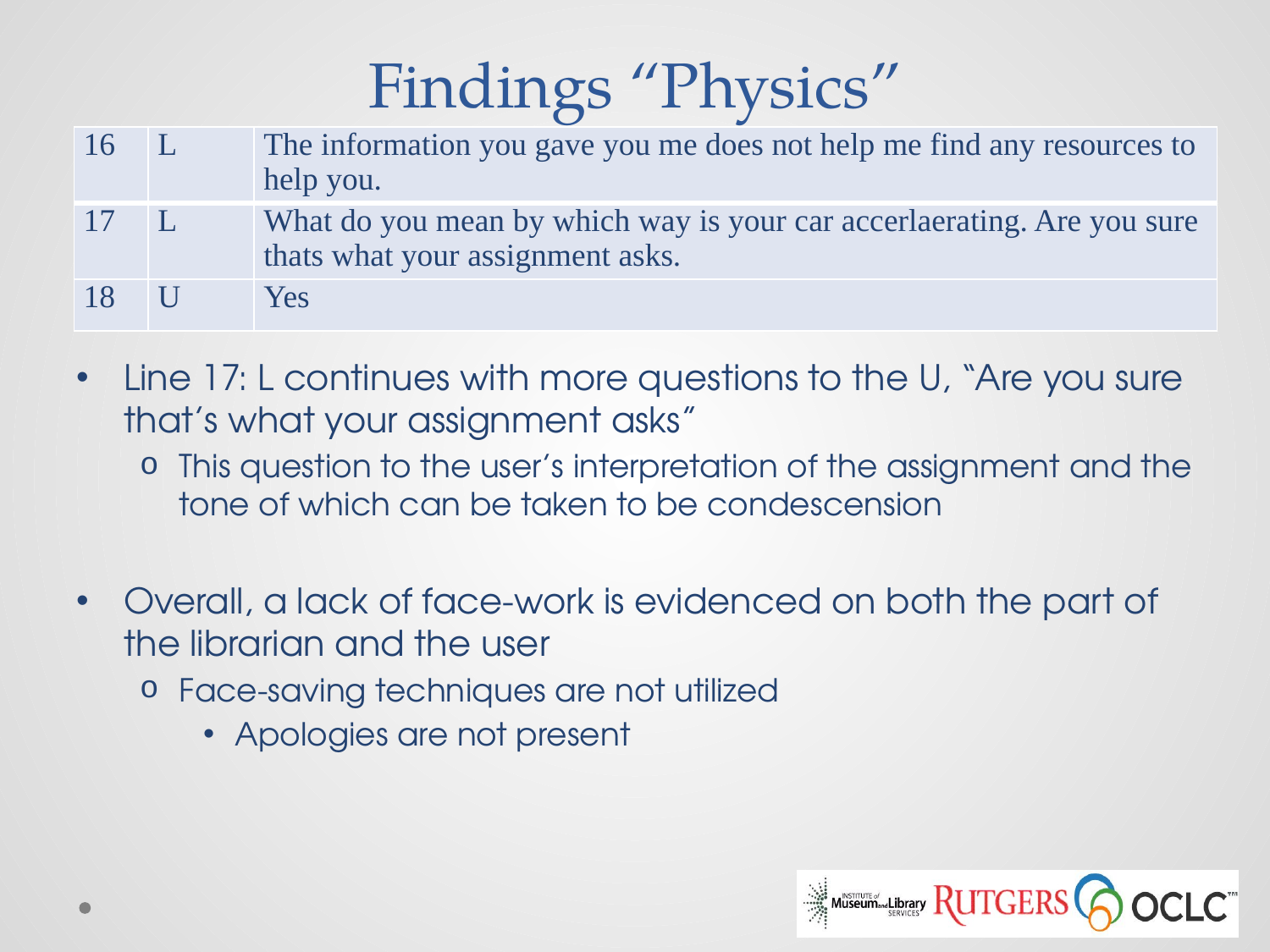

# Findings “Physics”
| 16 | L | The information you gave you me does not help me find any resources to help you. |
| --- | --- | --- |
| 17 | L | What do you mean by which way is your car accerlaerating. Are you sure thats what your assignment asks. |
| 18 | U | Yes |
Line 17: L continues with more questions to the U, “Are you sure that’s what your assignment asks”
This question to the user’s interpretation of the assignment and the tone of which can be taken to be condescension

Overall, a lack of face-work is evidenced on both the part of the librarian and the user
Face-saving techniques are not utilized
Apologies are not present